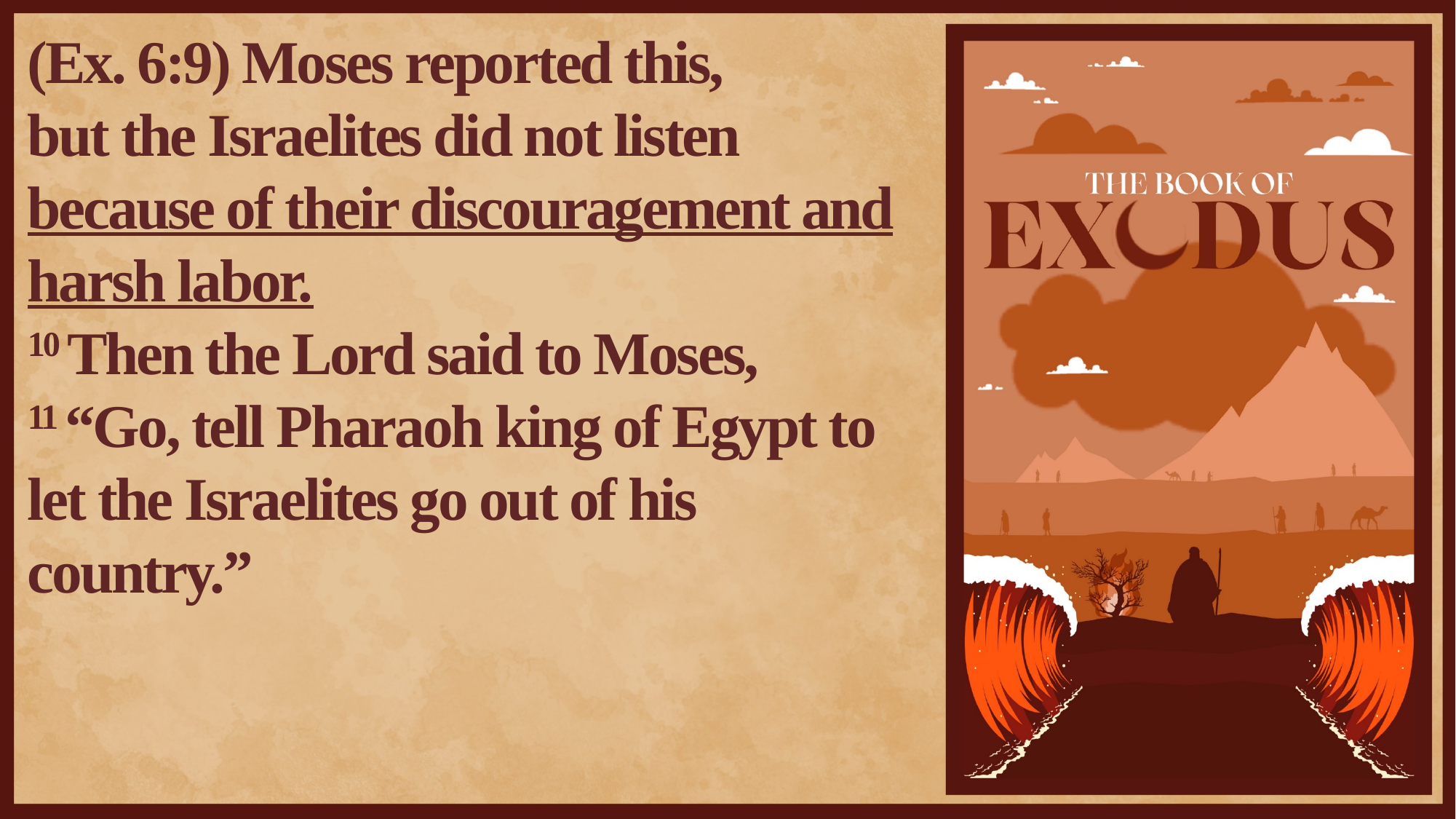

(Ex. 6:9) Moses reported this,
but the Israelites did not listen
because of their discouragement and harsh labor.
10 Then the Lord said to Moses,
11 “Go, tell Pharaoh king of Egypt to let the Israelites go out of his country.”